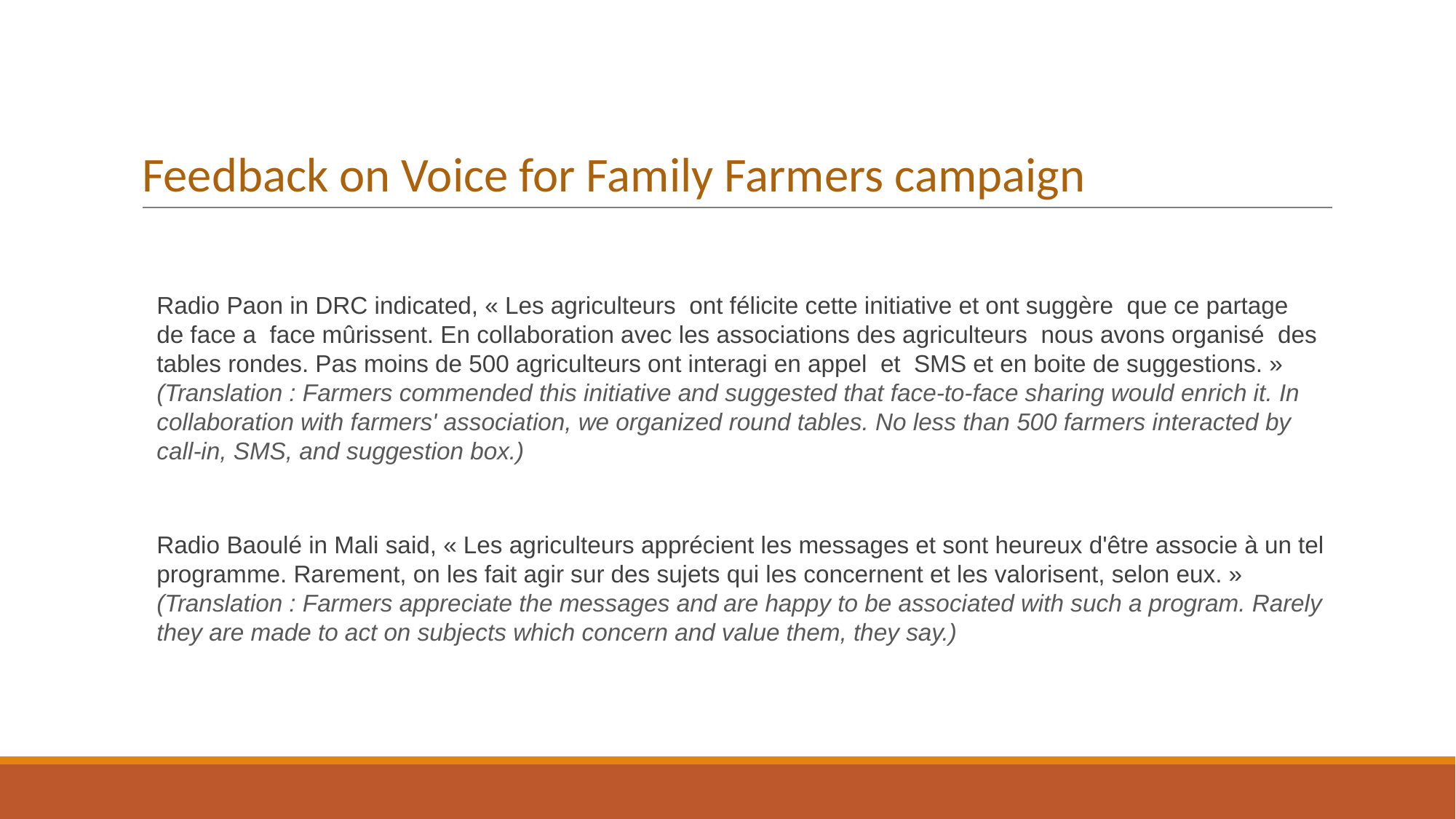

# Feedback on Voice for Family Farmers campaign
Radio Paon in DRC indicated, « Les agriculteurs  ont félicite cette initiative et ont suggère  que ce partage  de face a  face mûrissent. En collaboration avec les associations des agriculteurs  nous avons organisé  des tables rondes. Pas moins de 500 agriculteurs ont interagi en appel  et  SMS et en boite de suggestions. » (Translation : Farmers commended this initiative and suggested that face-to-face sharing would enrich it. In collaboration with farmers' association, we organized round tables. No less than 500 farmers interacted by call-in, SMS, and suggestion box.)

Radio Baoulé in Mali said, « Les agriculteurs apprécient les messages et sont heureux d'être associe à un tel programme. Rarement, on les fait agir sur des sujets qui les concernent et les valorisent, selon eux. » (Translation : Farmers appreciate the messages and are happy to be associated with such a program. Rarely they are made to act on subjects which concern and value them, they say.)